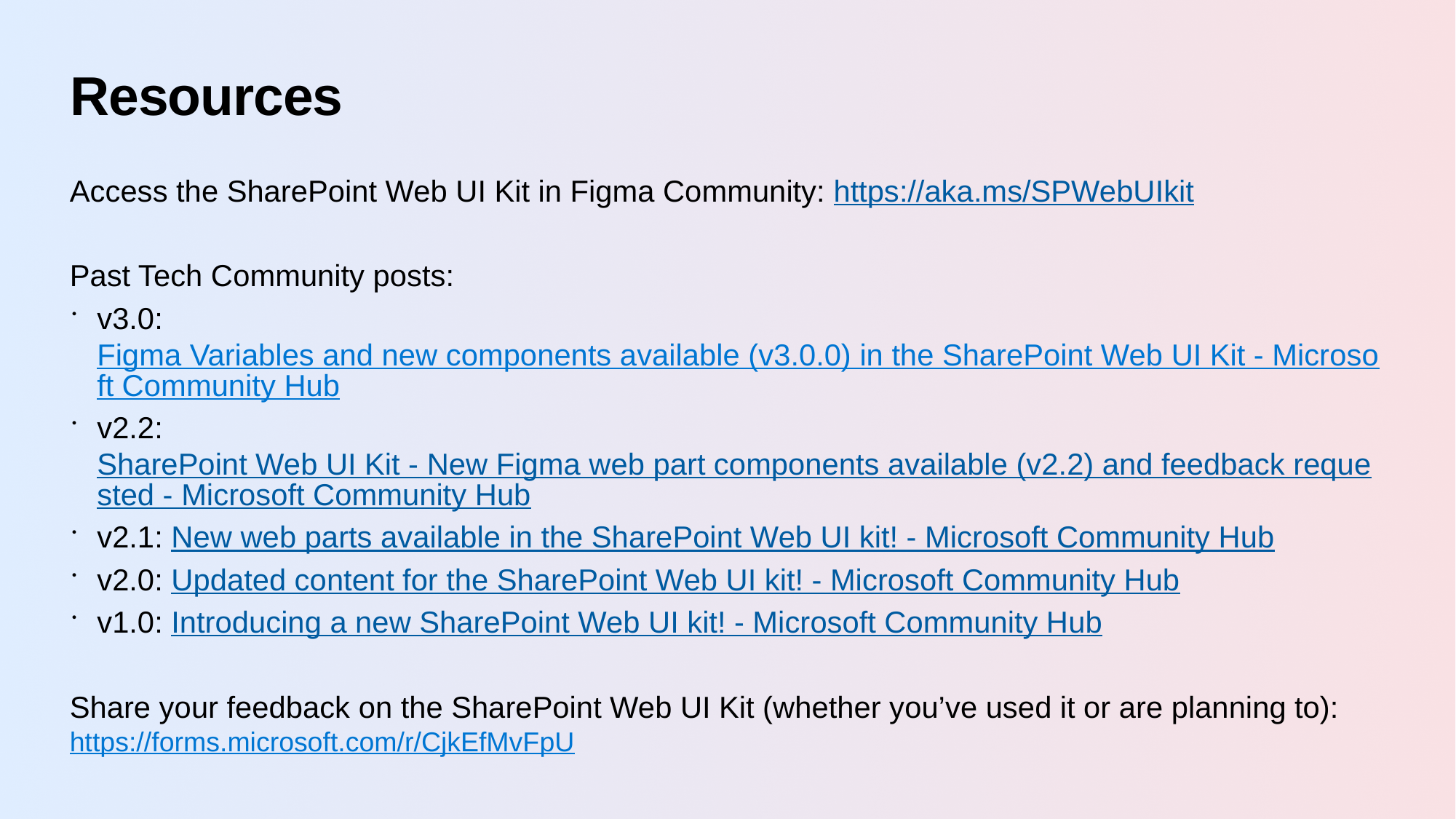

# Resources
Access the SharePoint Web UI Kit in Figma Community: https://aka.ms/SPWebUIkit

Past Tech Community posts:
v3.0: Figma Variables and new components available (v3.0.0) in the SharePoint Web UI Kit - Microsoft Community Hub
v2.2: SharePoint Web UI Kit - New Figma web part components available (v2.2) and feedback requested - Microsoft Community Hub
v2.1: New web parts available in the SharePoint Web UI kit! - Microsoft Community Hub
v2.0: Updated content for the SharePoint Web UI kit! - Microsoft Community Hub
v1.0: Introducing a new SharePoint Web UI kit! - Microsoft Community Hub

Share your feedback on the SharePoint Web UI Kit (whether you’ve used it or are planning to): https://forms.microsoft.com/r/CjkEfMvFpU